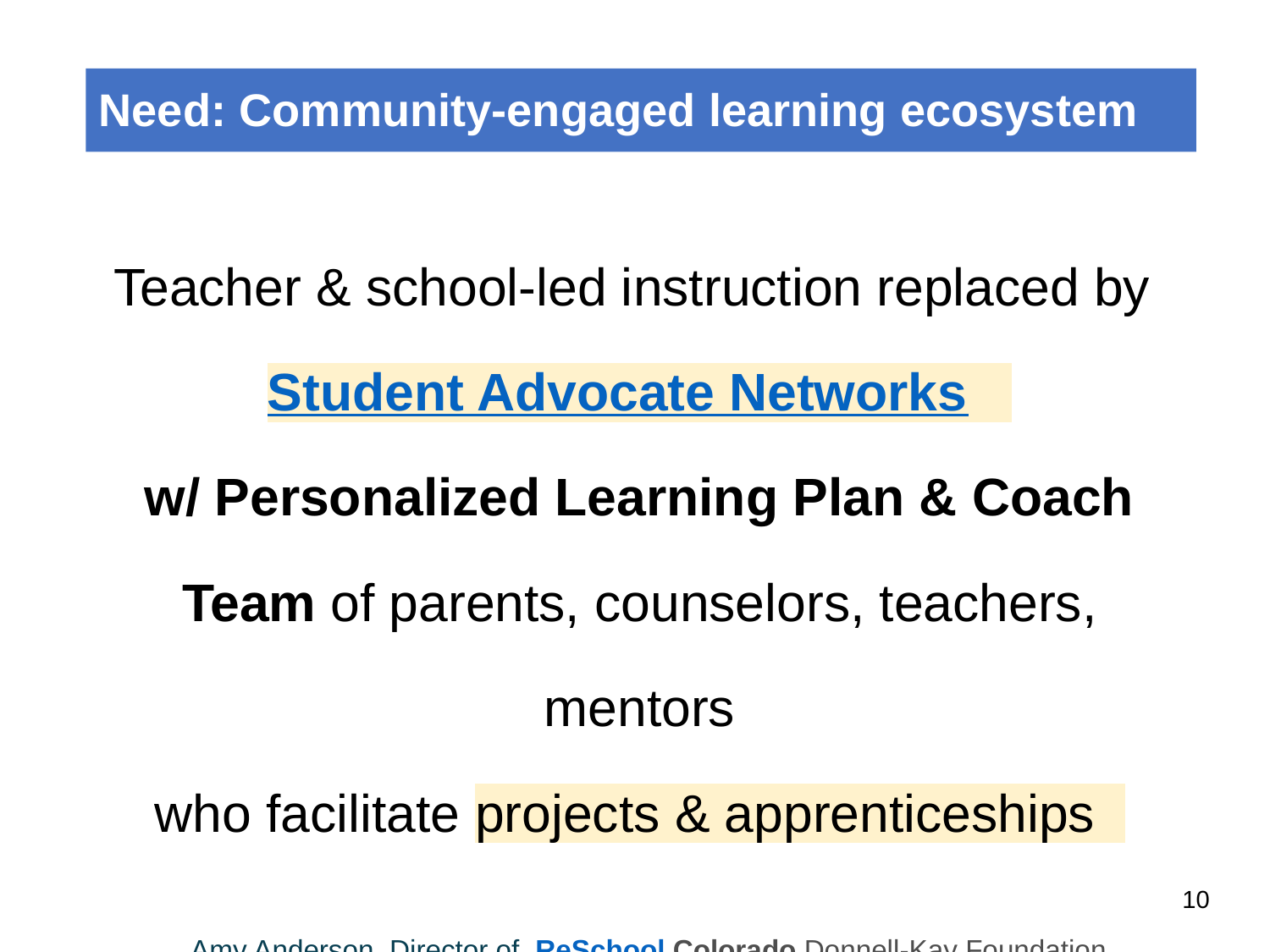

# Need: Community-engaged learning ecosystem
Teacher & school-led instruction replaced by
Student Advocate Networks
w/ Personalized Learning Plan & Coach Team of parents, counselors, teachers, mentors
who facilitate projects & apprenticeships

              Amy Anderson, Director of  ReSchool Colorado Donnell-Kay Foundation
10